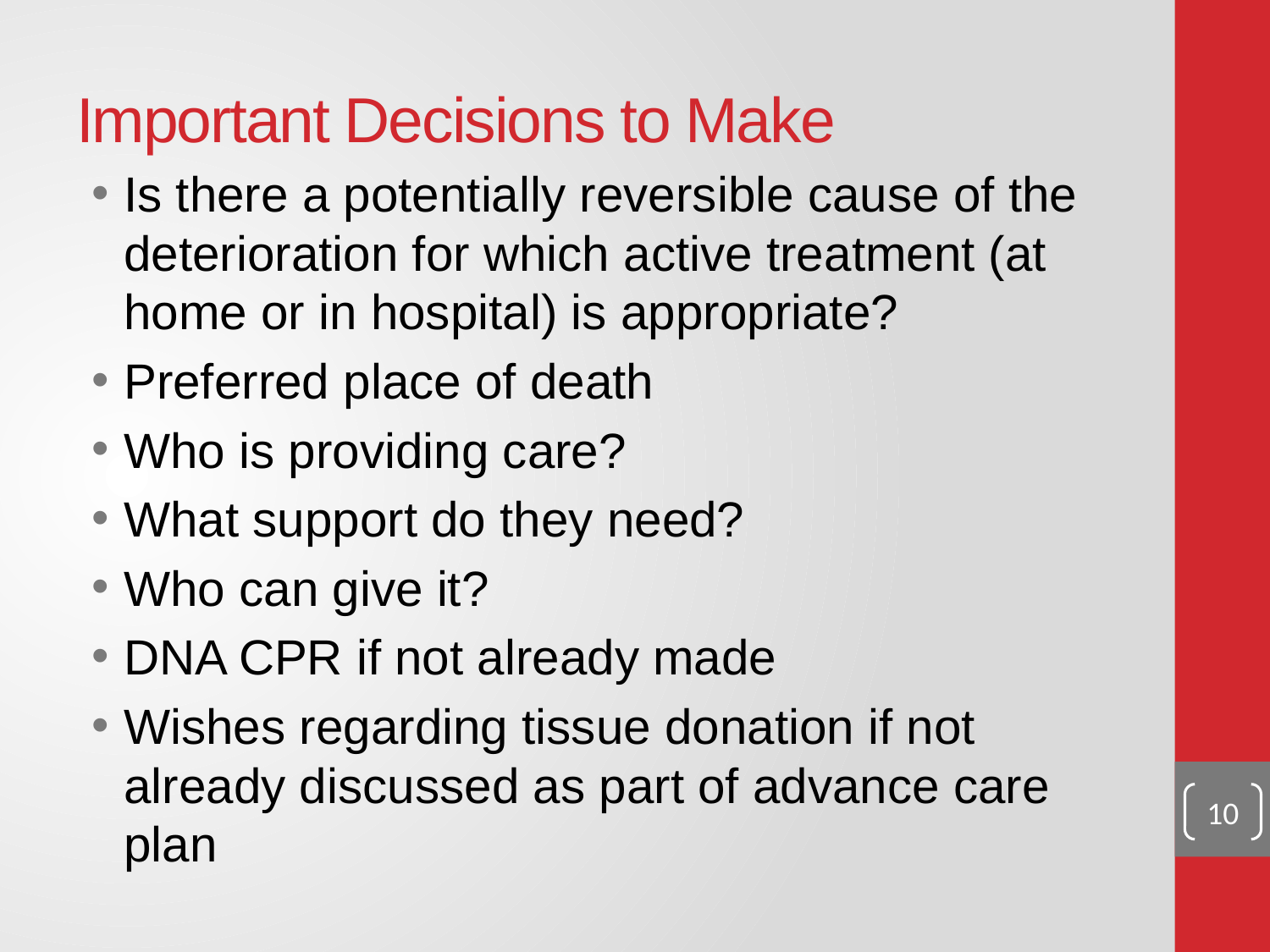

# Important Decisions to Make
Is there a potentially reversible cause of the deterioration for which active treatment (at home or in hospital) is appropriate?
Preferred place of death
Who is providing care?
What support do they need?
Who can give it?
DNA CPR if not already made
Wishes regarding tissue donation if not already discussed as part of advance care plan
10